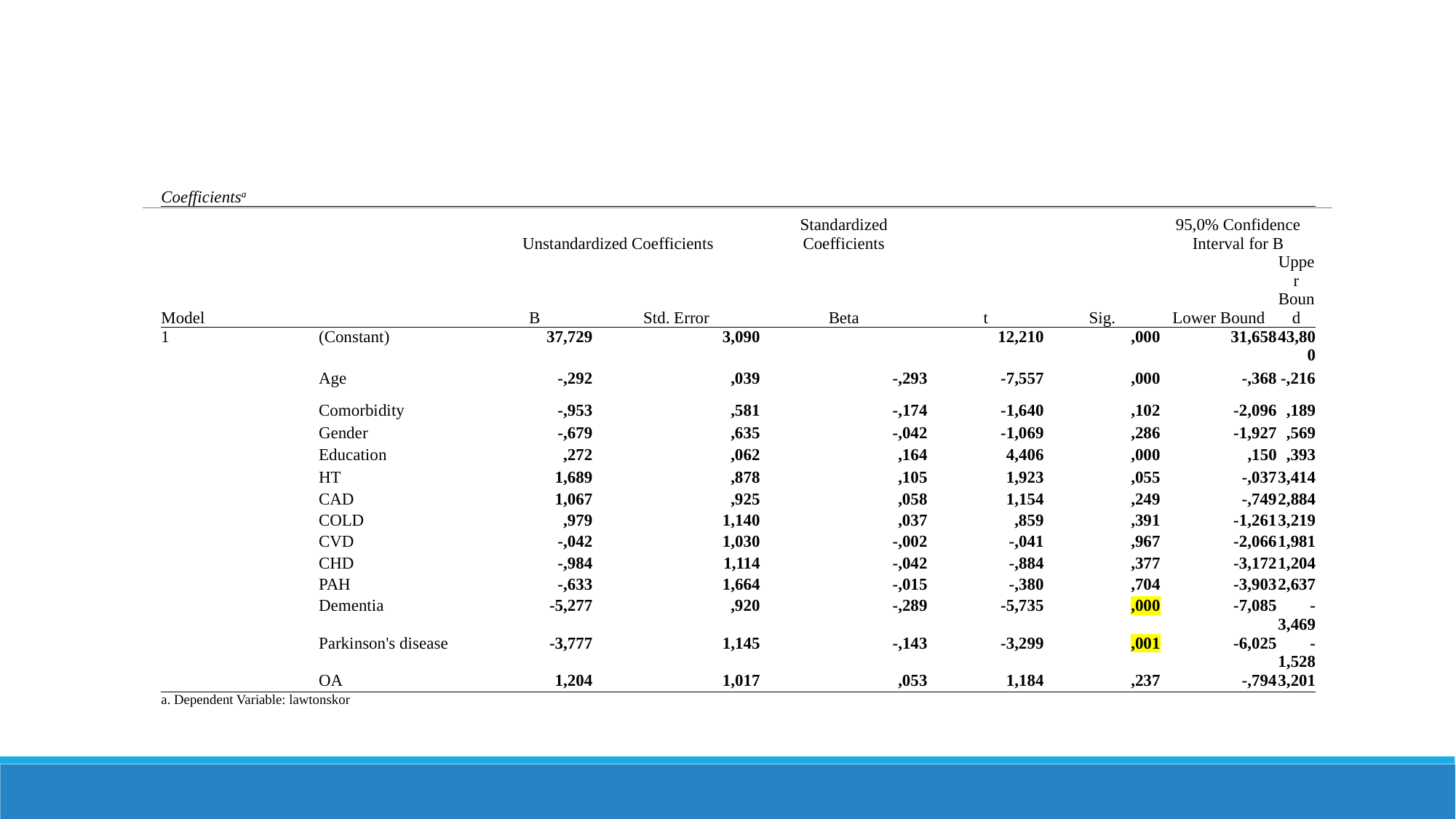

| Coefficientsa |  |  |  |  |  |  |  |  |
| --- | --- | --- | --- | --- | --- | --- | --- | --- |
| Model |  | Unstandardized Coefficients |  | Standardized Coefficients | t | Sig. | 95,0% Confidence Interval for B |  |
|  |  | B | Std. Error | Beta |  |  | Lower Bound | Upper Bound |
| 1 | (Constant) | 37,729 | 3,090 |  | 12,210 | ,000 | 31,658 | 43,800 |
|  | Age | -,292 | ,039 | -,293 | -7,557 | ,000 | -,368 | -,216 |
|  | Comorbidity | -,953 | ,581 | -,174 | -1,640 | ,102 | -2,096 | ,189 |
|  | Gender | -,679 | ,635 | -,042 | -1,069 | ,286 | -1,927 | ,569 |
|  | Education | ,272 | ,062 | ,164 | 4,406 | ,000 | ,150 | ,393 |
|  | HT | 1,689 | ,878 | ,105 | 1,923 | ,055 | -,037 | 3,414 |
|  | CAD | 1,067 | ,925 | ,058 | 1,154 | ,249 | -,749 | 2,884 |
|  | COLD | ,979 | 1,140 | ,037 | ,859 | ,391 | -1,261 | 3,219 |
|  | CVD | -,042 | 1,030 | -,002 | -,041 | ,967 | -2,066 | 1,981 |
|  | CHD | -,984 | 1,114 | -,042 | -,884 | ,377 | -3,172 | 1,204 |
|  | PAH | -,633 | 1,664 | -,015 | -,380 | ,704 | -3,903 | 2,637 |
|  | Dementia | -5,277 | ,920 | -,289 | -5,735 | ,000 | -7,085 | -3,469 |
|  | Parkinson's disease | -3,777 | 1,145 | -,143 | -3,299 | ,001 | -6,025 | -1,528 |
|  | OA | 1,204 | 1,017 | ,053 | 1,184 | ,237 | -,794 | 3,201 |
| a. Dependent Variable: lawtonskor |  |  |  |  |  |  |  |  |